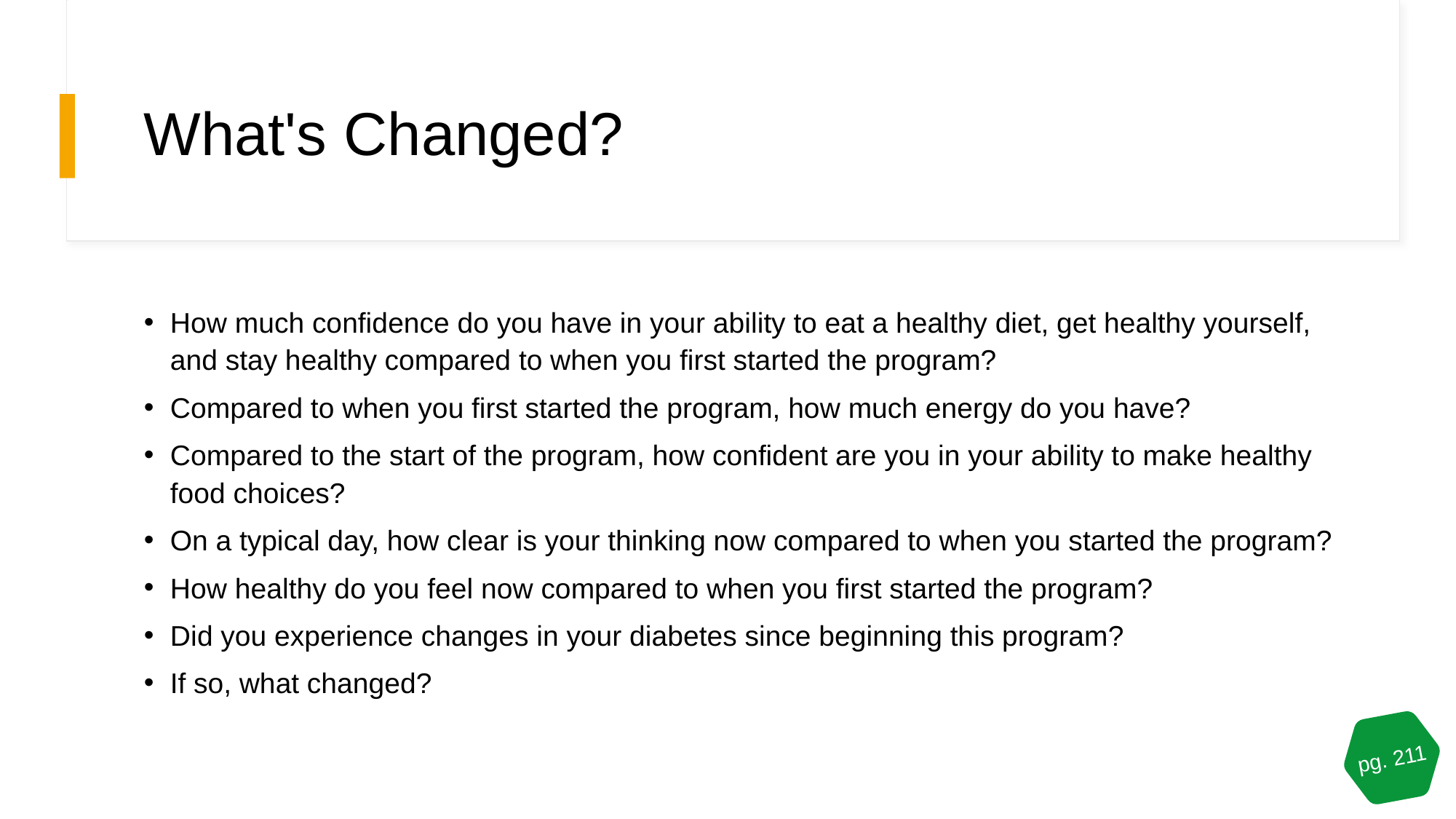

# What's Changed?
How much confidence do you have in your ability to eat a healthy diet, get healthy yourself, and stay healthy compared to when you first started the program?
Compared to when you first started the program, how much energy do you have?
Compared to the start of the program, how confident are you in your ability to make healthy food choices?
On a typical day, how clear is your thinking now compared to when you started the program?
How healthy do you feel now compared to when you first started the program?
Did you experience changes in your diabetes since beginning this program?
If so, what changed?
pg. 211